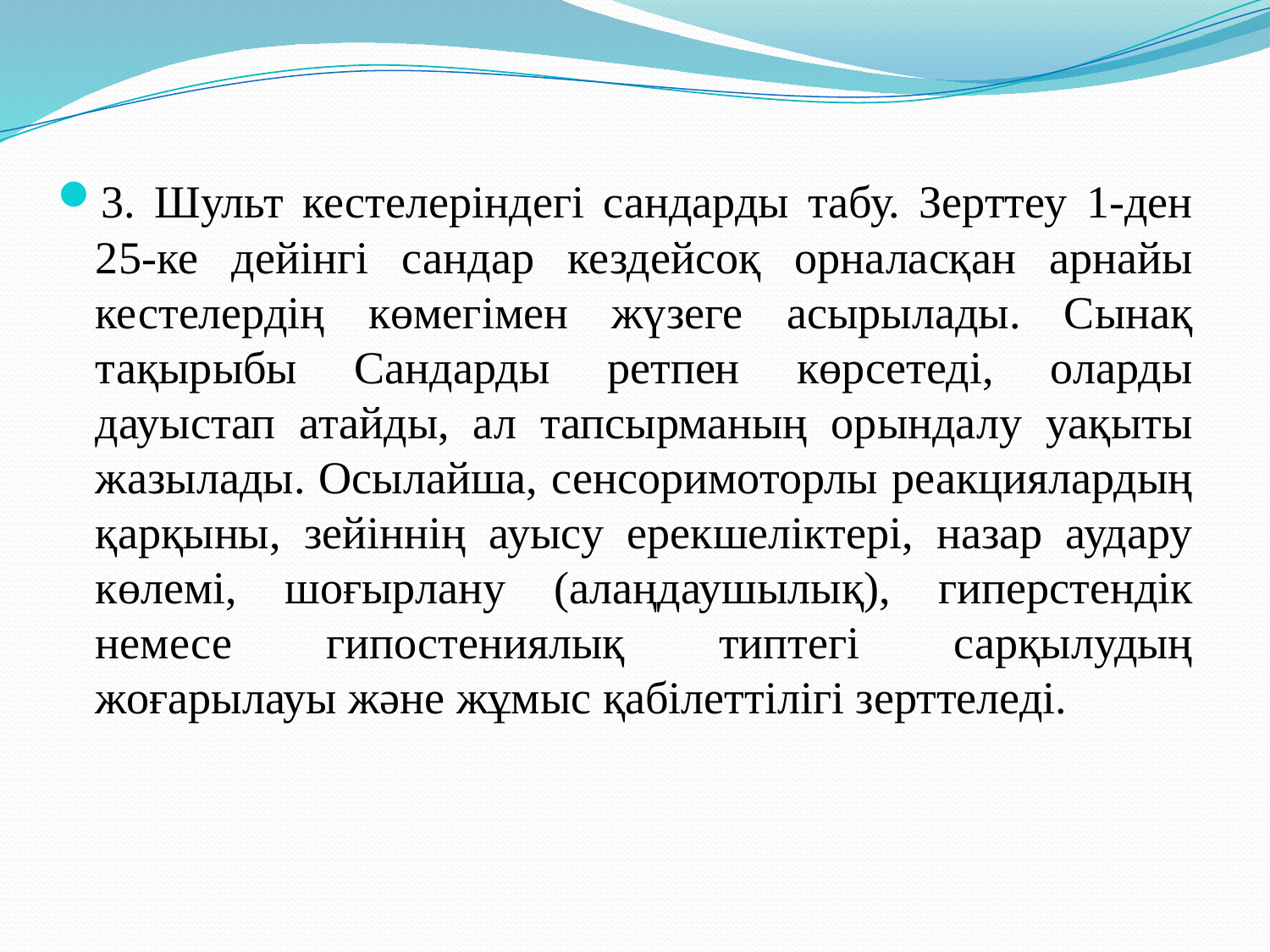

3. Шульт кестелеріндегі сандарды табу. Зерттеу 1-ден 25-ке дейінгі сандар кездейсоқ орналасқан арнайы кестелердің көмегімен жүзеге асырылады. Сынақ тақырыбы Сандарды ретпен көрсетеді, оларды дауыстап атайды, ал тапсырманың орындалу уақыты жазылады. Осылайша, сенсоримоторлы реакциялардың қарқыны, зейіннің ауысу ерекшеліктері, назар аудару көлемі, шоғырлану (алаңдаушылық), гиперстендік немесе гипостениялық типтегі сарқылудың жоғарылауы және жұмыс қабілеттілігі зерттеледі.